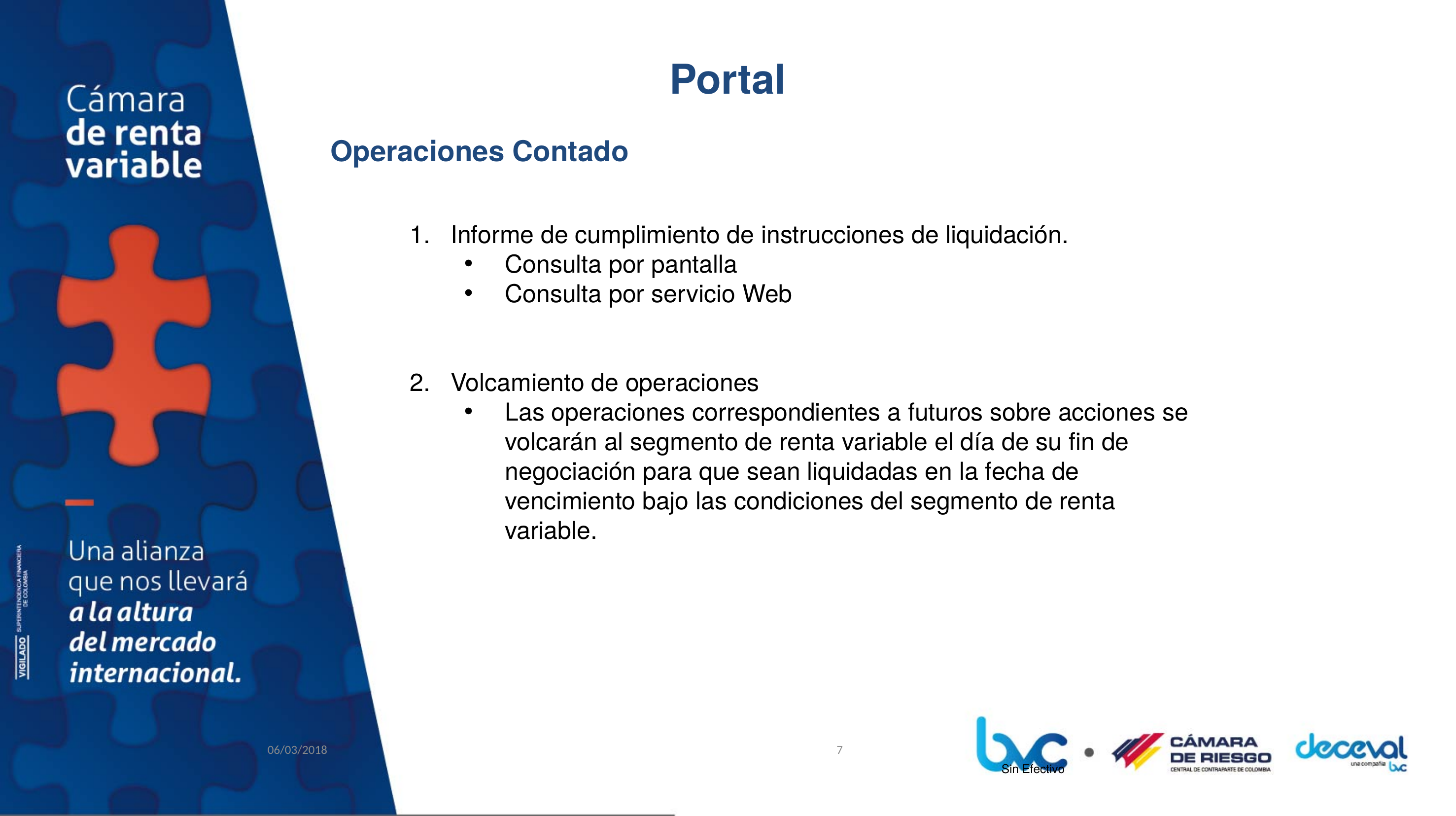

# Portal
Operaciones Contado
Informe de cumplimiento de instrucciones de liquidación.
Consulta por pantalla
Consulta por servicio Web

Volcamiento de operaciones
Las operaciones correspondientes a futuros sobre acciones se volcarán al segmento de renta variable el día de su fin de negociación para que sean liquidadas en la fecha de vencimiento bajo las condiciones del segmento de renta variable.
06/03/2018
7
Sin Efectivo